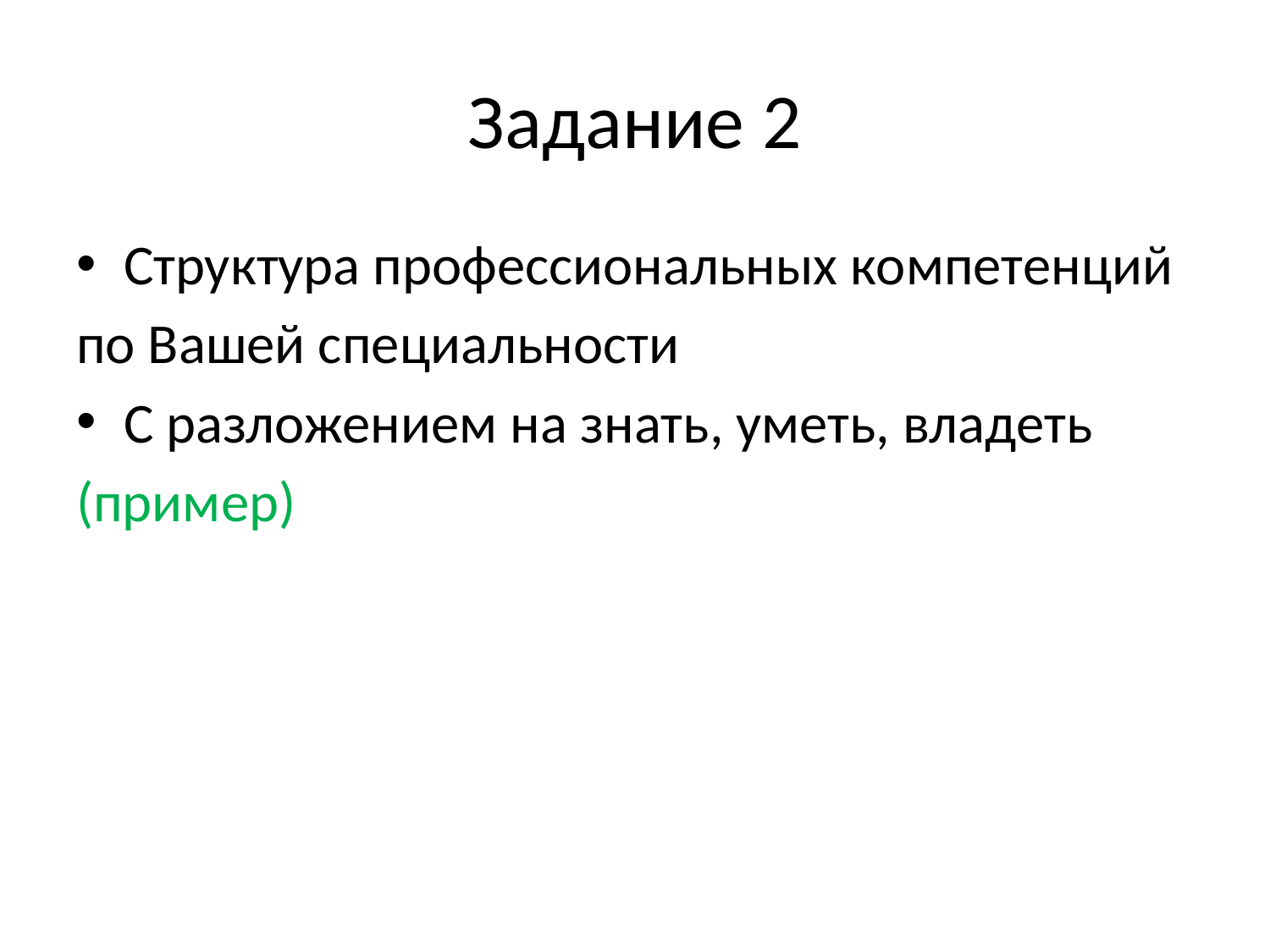

# Задание 2
Структура профессиональных компетенций
по Вашей специальности
С разложением на знать, уметь, владеть
(пример)